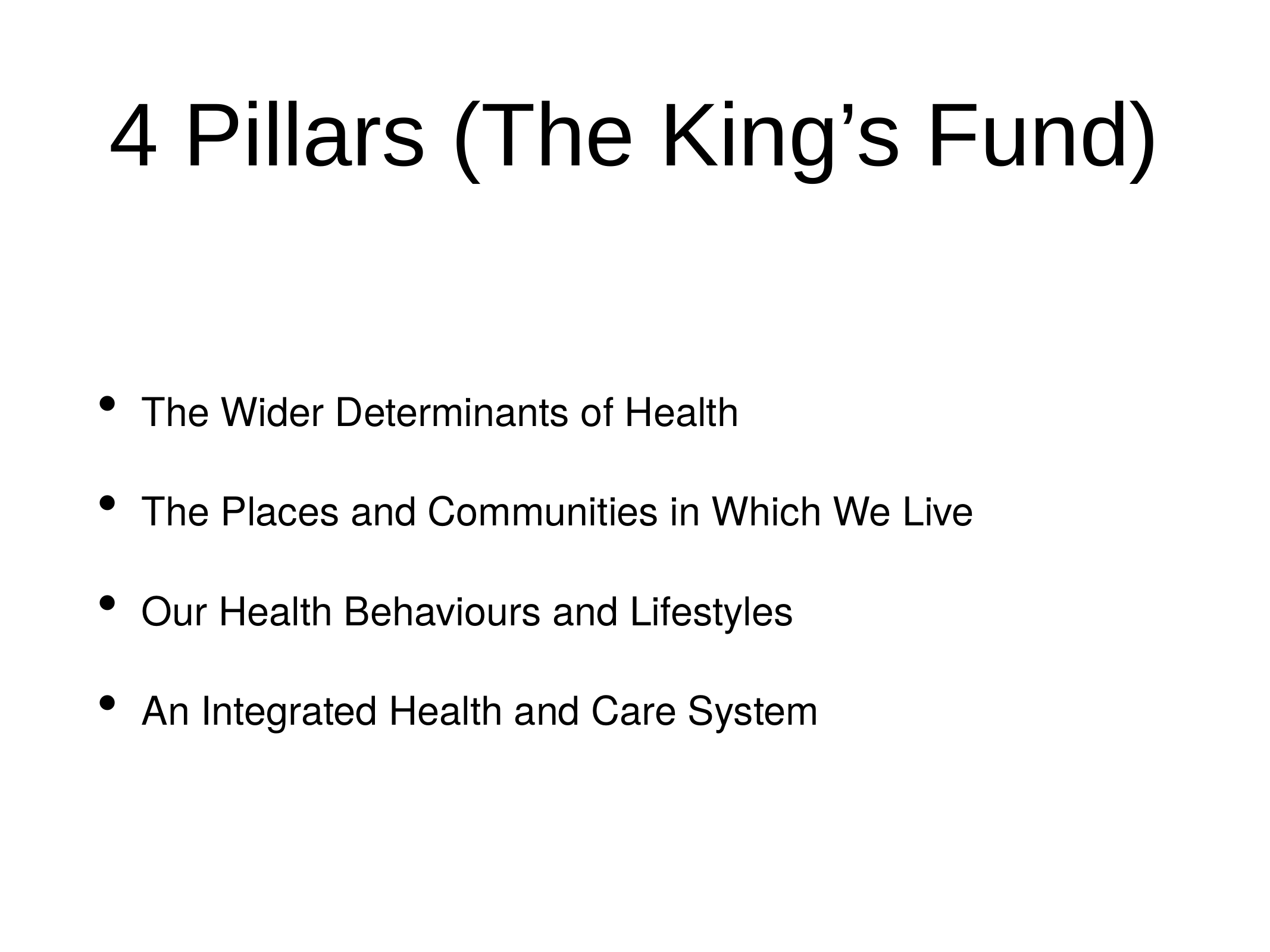

# 4 Pillars (The King’s Fund)
The Wider Determinants of Health
The Places and Communities in Which We Live
Our Health Behaviours and Lifestyles
An Integrated Health and Care System